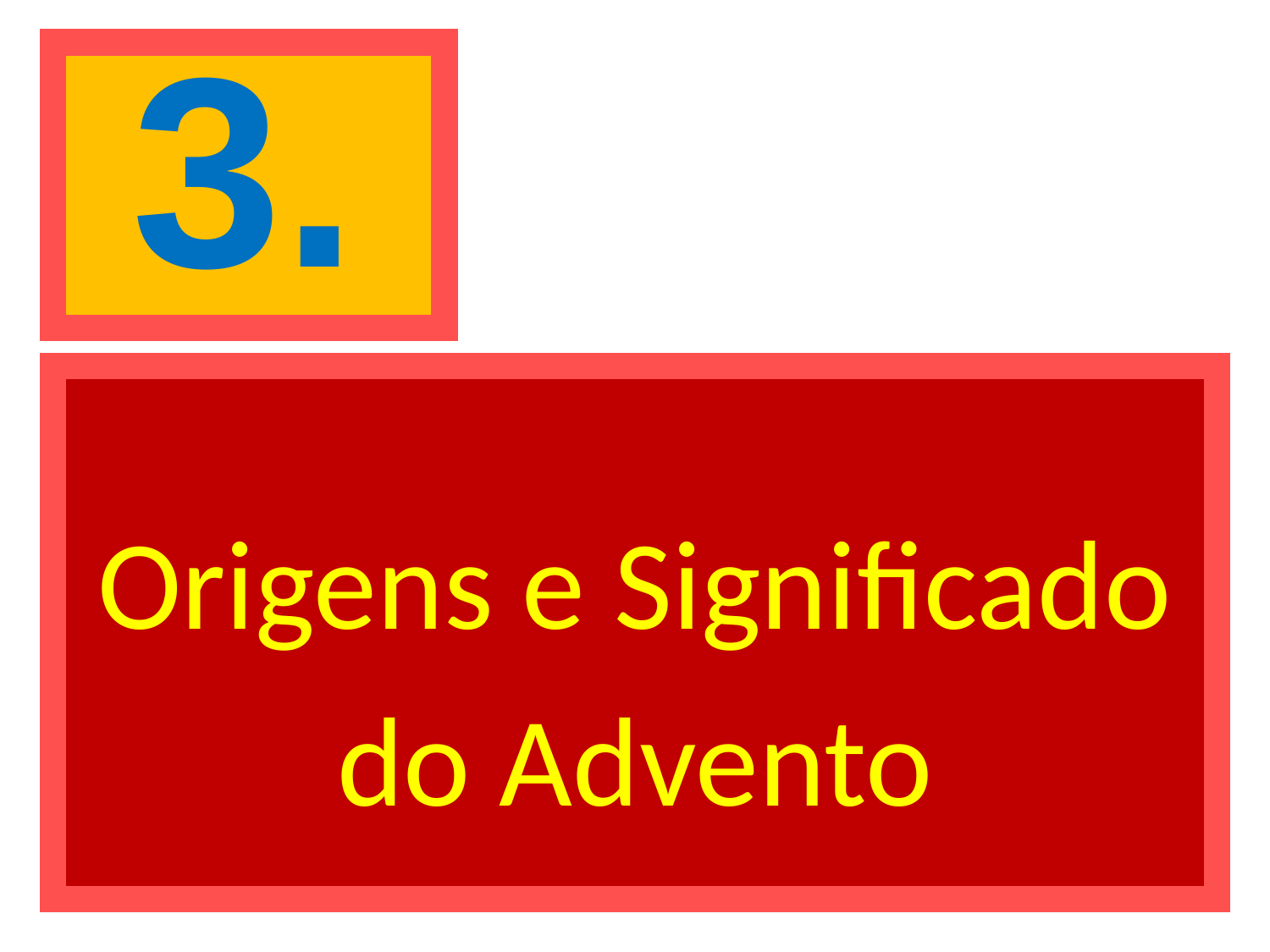

# 3.

Origens e Significado do Advento